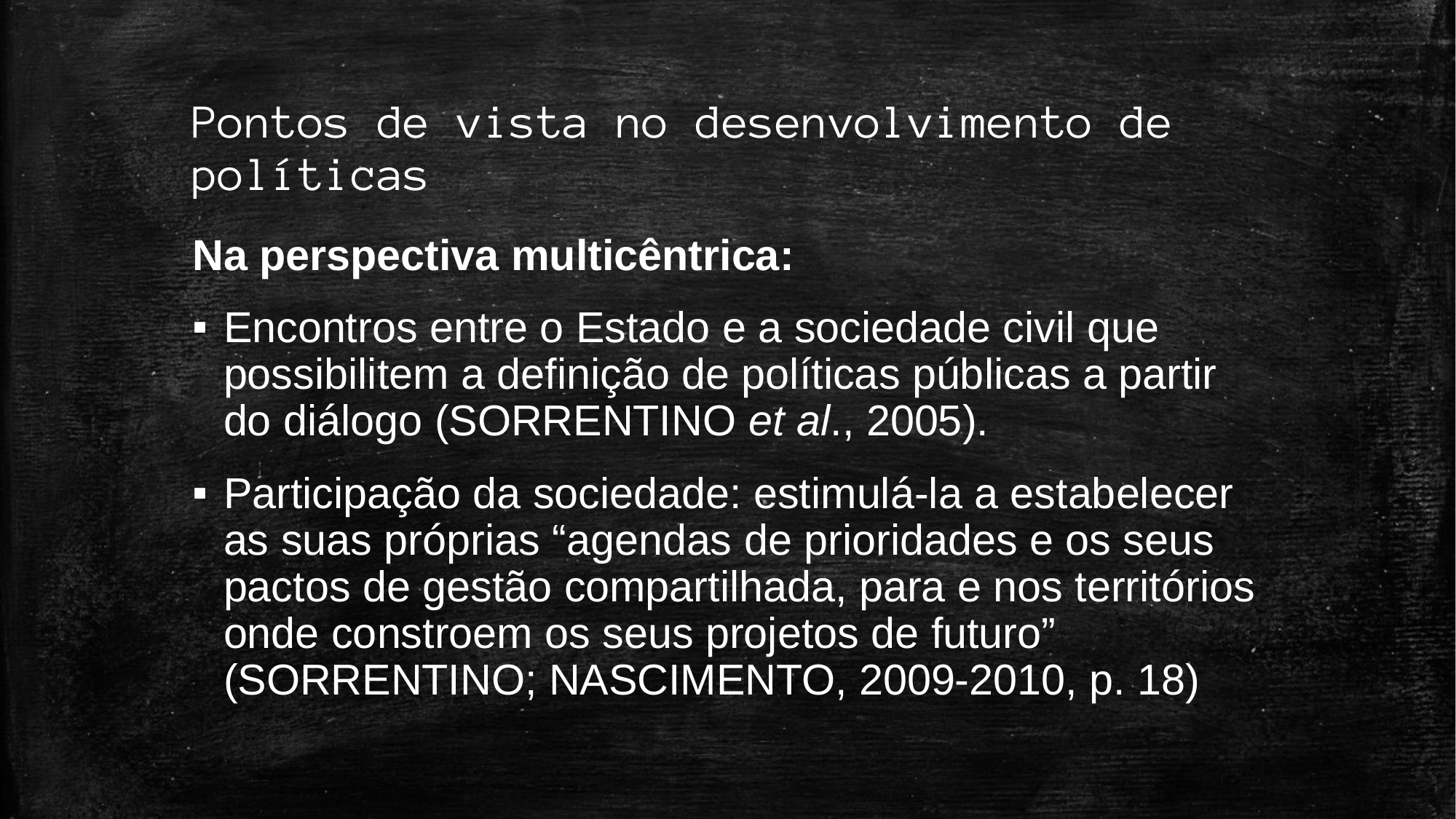

Pontos de vista no desenvolvimento de políticas
Na perspectiva multicêntrica:
Encontros entre o Estado e a sociedade civil que possibilitem a definição de políticas públicas a partir do diálogo (SORRENTINO et al., 2005).
Participação da sociedade: estimulá-la a estabelecer as suas próprias “agendas de prioridades e os seus pactos de gestão compartilhada, para e nos territórios onde constroem os seus projetos de futuro” (SORRENTINO; NASCIMENTO, 2009-2010, p. 18)